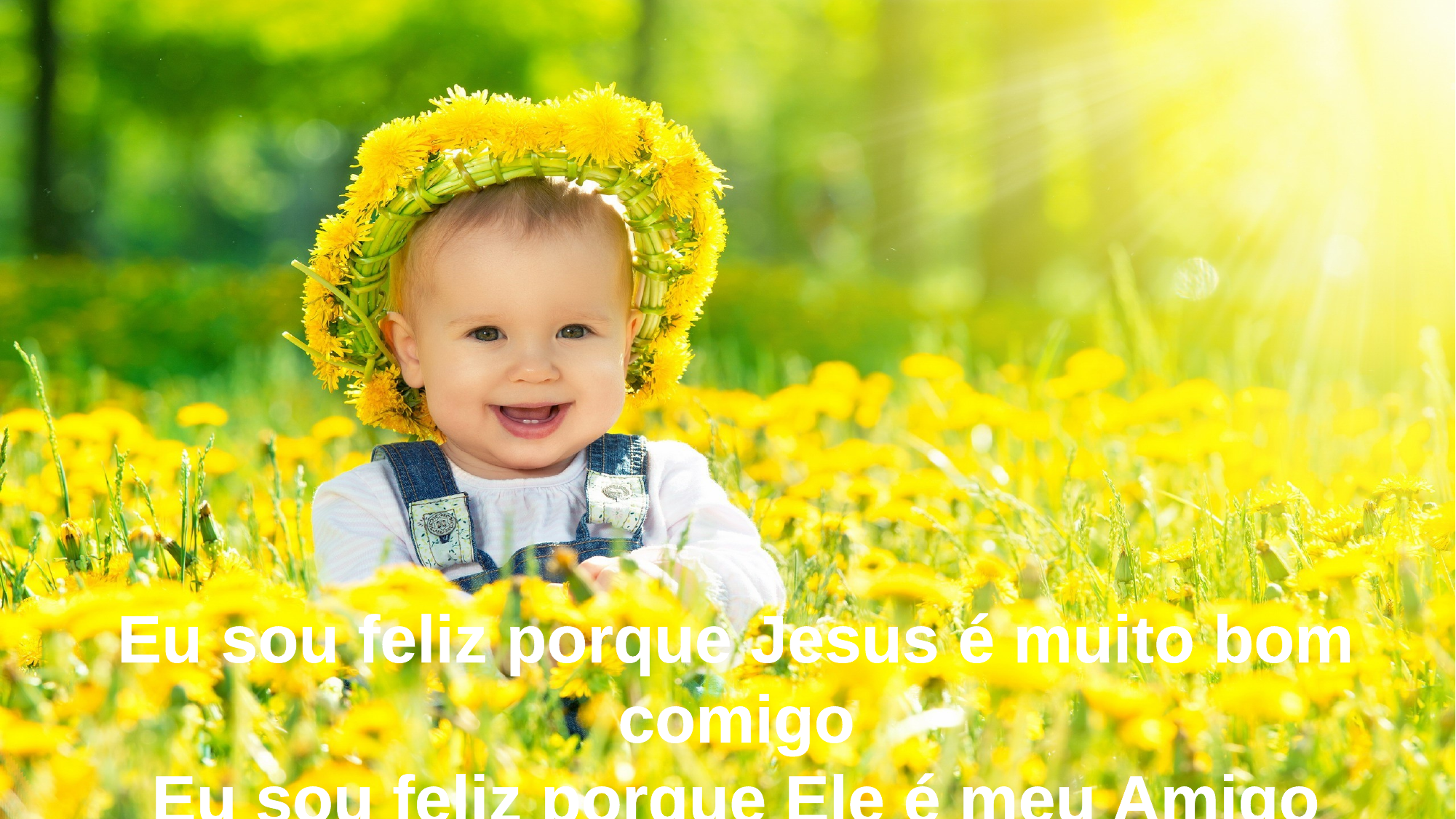

Eu sou feliz porque Jesus é muito bom comigo
Eu sou feliz porque Ele é meu Amigo